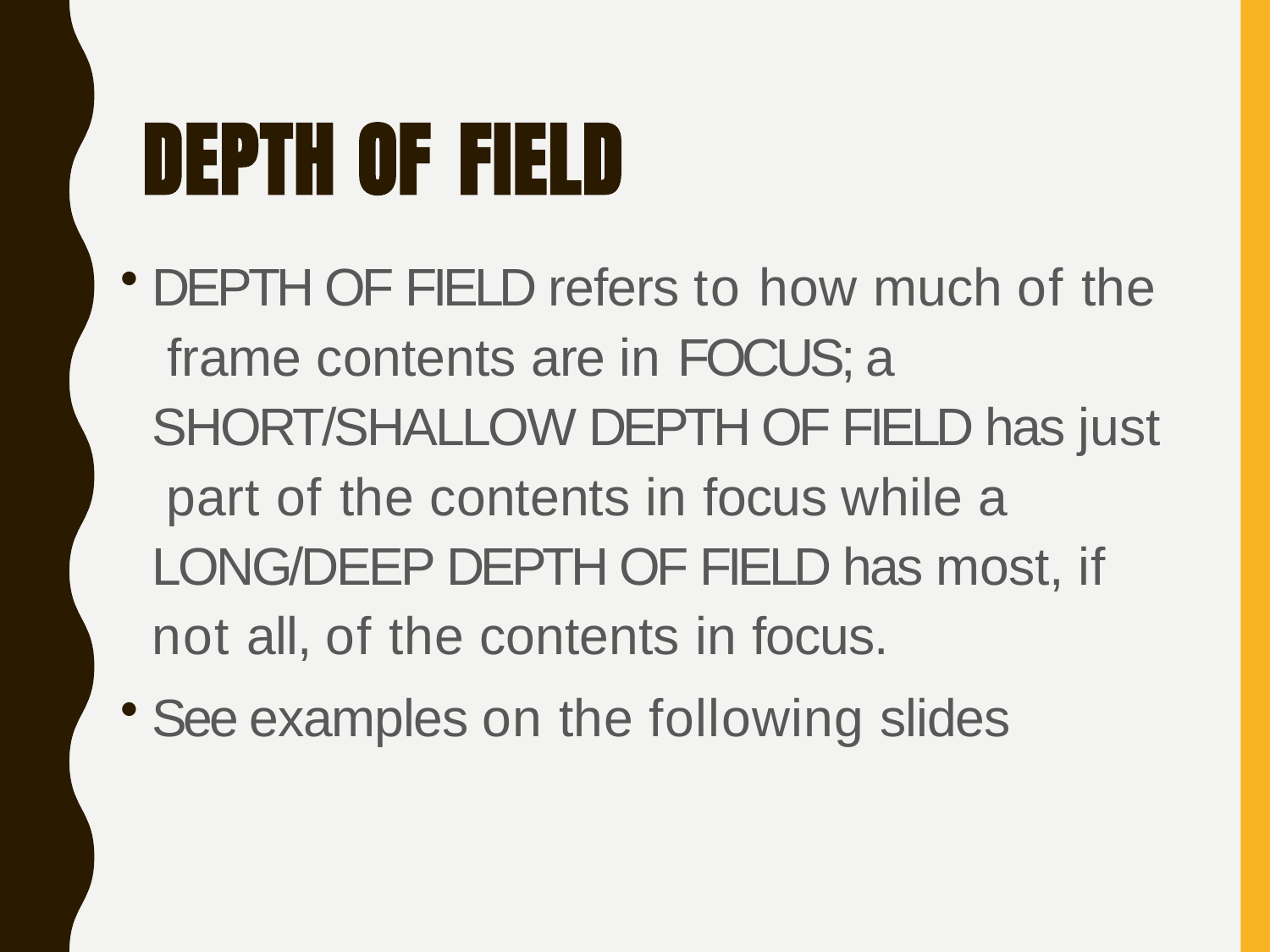

# DEPTH OF FIELD
DEPTH OF FIELD refers to how much of the  frame contents are in FOCUS; a  SHORT/SHALLOW DEPTH OF FIELD has just  part of the contents in focus while a  LONG/DEEP DEPTH OF FIELD has most, if  not all, of the contents in focus.
See examples on the following slides